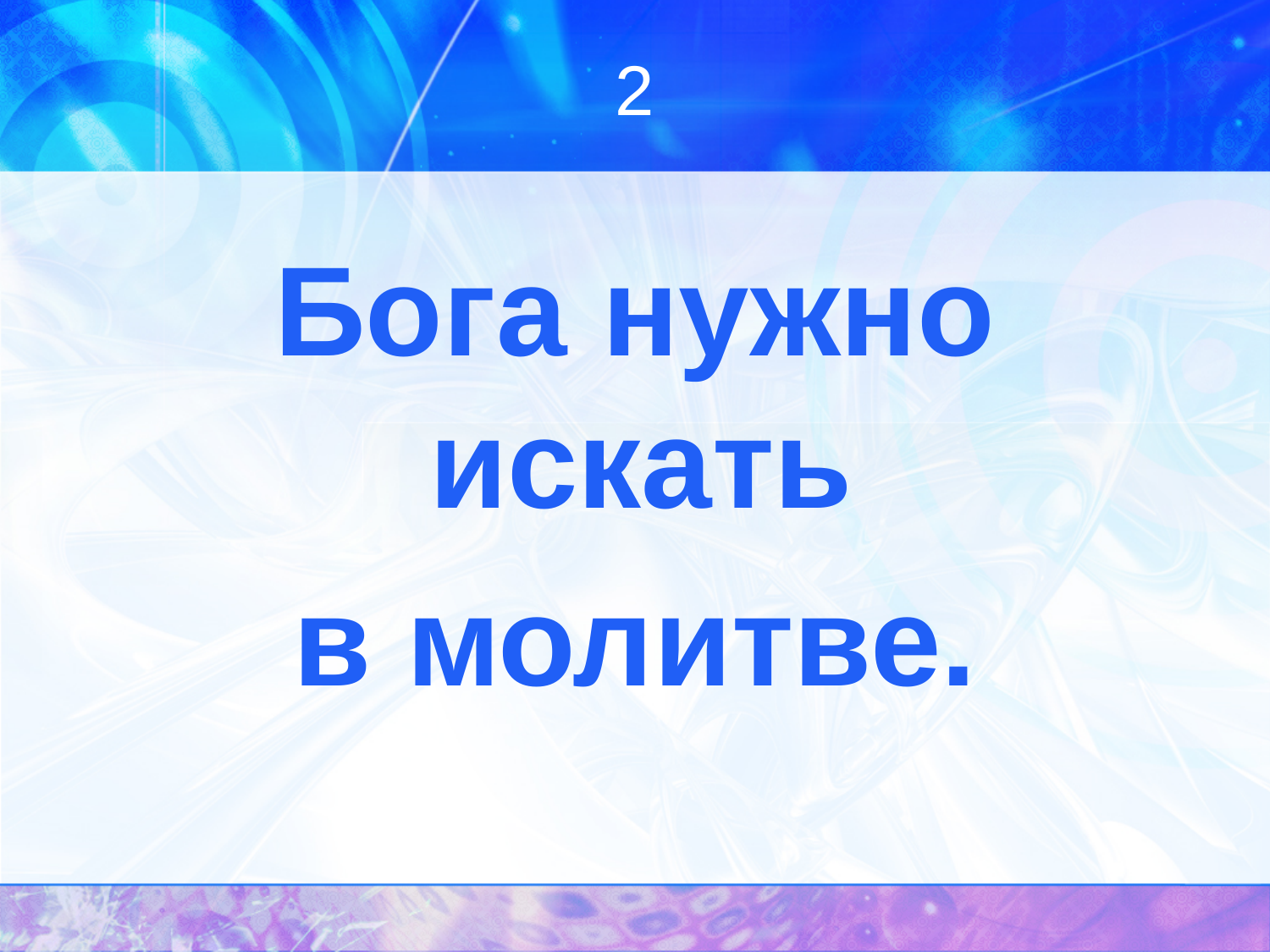

# 2
Бога нужно искать
в молитве.